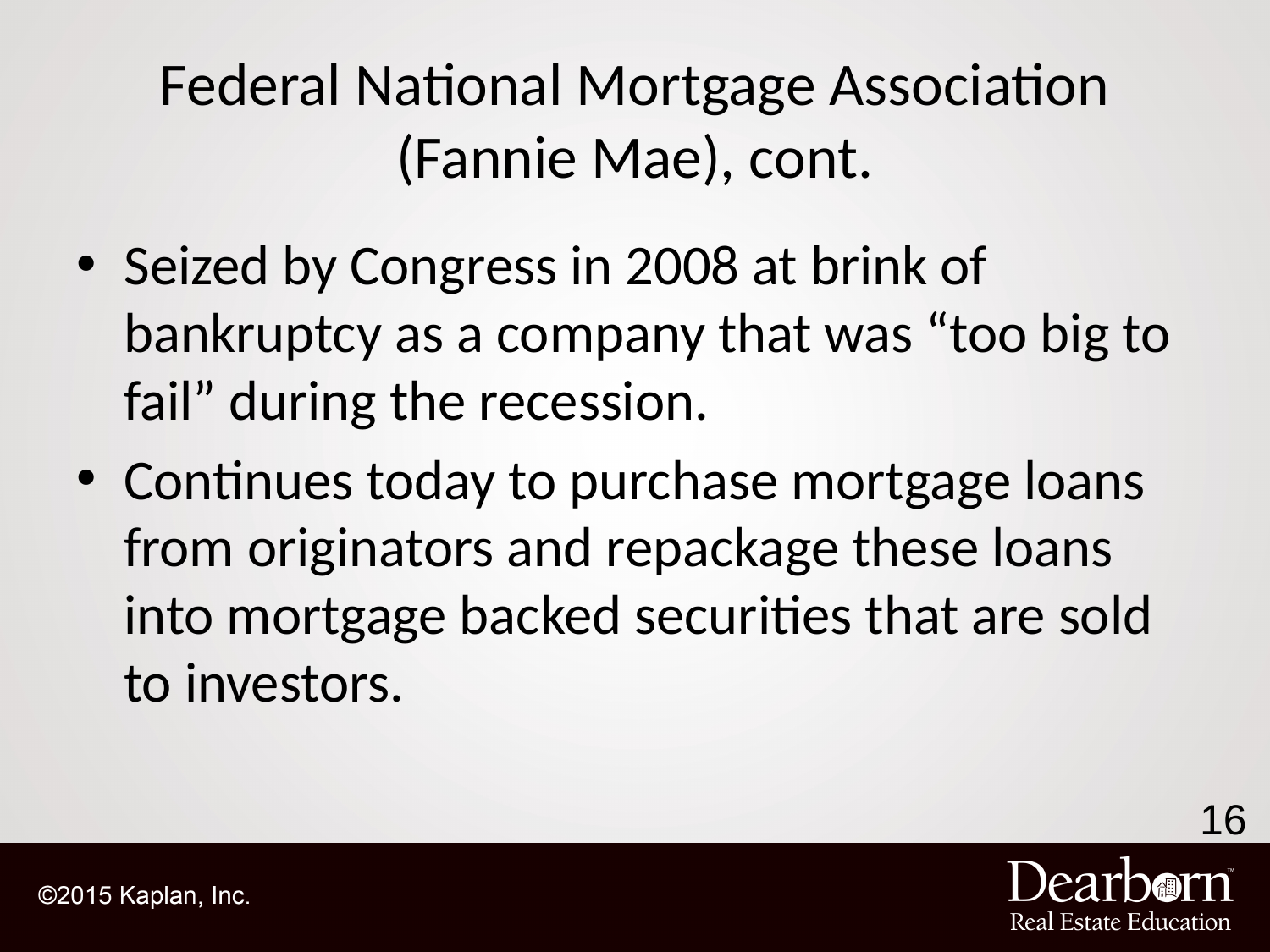

# Federal National Mortgage Association (Fannie Mae), cont.
Seized by Congress in 2008 at brink of bankruptcy as a company that was “too big to fail” during the recession.
Continues today to purchase mortgage loans from originators and repackage these loans into mortgage backed securities that are sold to investors.
16